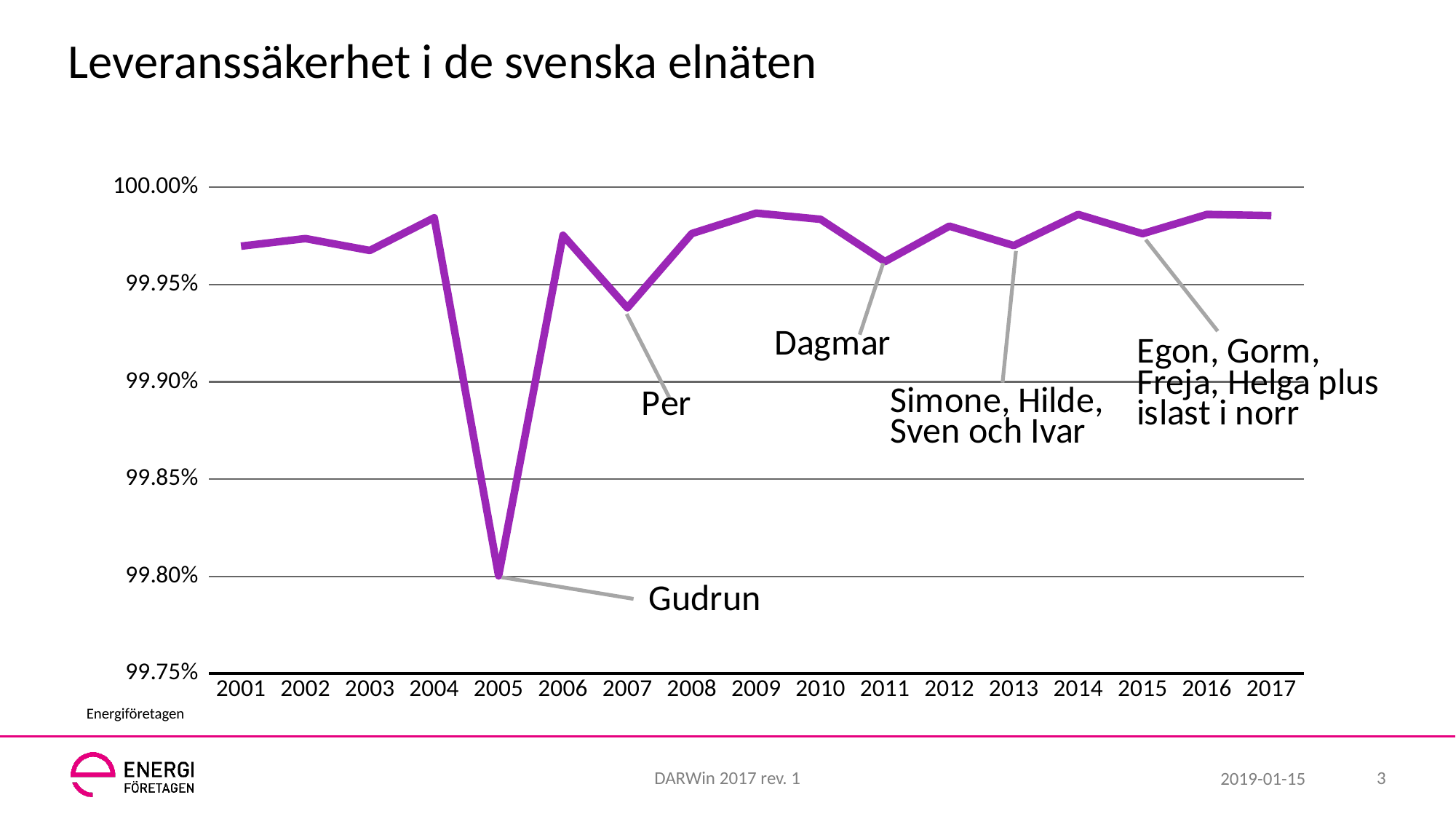

# Leveranssäkerhet i de svenska elnäten

### Chart

| Category | Series 1 |
|---|---|
| 2001 | 0.999697 |
| 2002 | 0.999736 |
| 2003 | 0.999675 |
| 2004 | 0.999843 |
| 2005 | 0.998003 |
| 2006 | 0.999753 |
| 2007 | 0.99938 |
| 2008 | 0.999762 |
| 2009 | 0.999867 |
| 2010 | 0.999835 |
| 2011 | 0.999618 |
| 2012 | 0.9998 |
| 2013 | 0.9997 |
| 2014 | 0.99986 |
| 2015 | 0.999761 |
| 2016 | 0.99986 |
| 2017 | 0.999854 |
Gudrun
Energiföretagen
DARWin 2017 rev. 1
3
2019-01-15